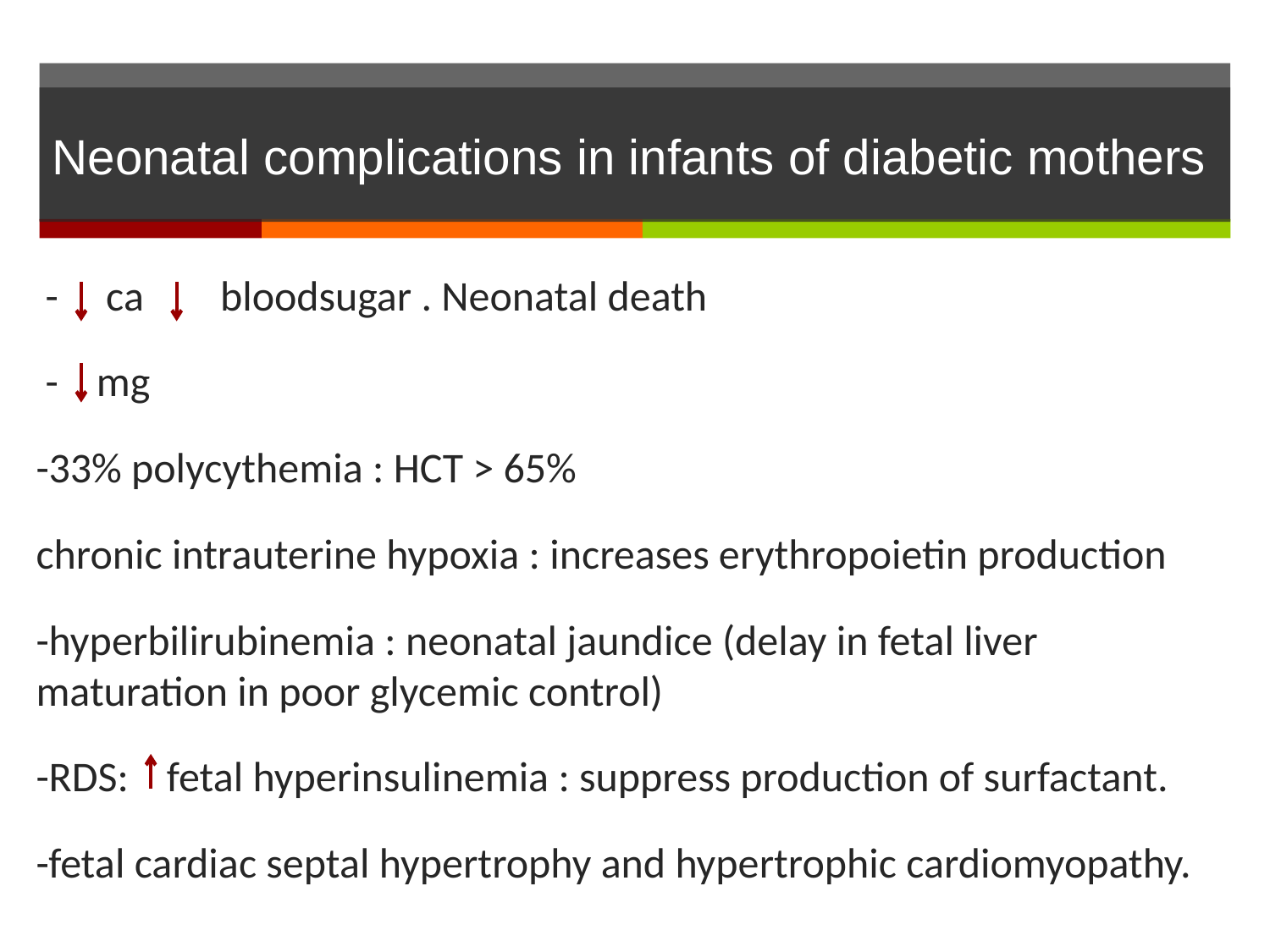

# Neonatal complications in infants of diabetic mothers
 -     ca        bloodsugar . Neonatal death
 -    mg
-33% polycythemia : HCT > 65%
chronic intrauterine hypoxia : increases erythropoietin production
-hyperbilirubinemia : neonatal jaundice (delay in fetal liver maturation in poor glycemic control)
-RDS:    fetal hyperinsulinemia : suppress production of surfactant.
-fetal cardiac septal hypertrophy and hypertrophic cardiomyopathy.